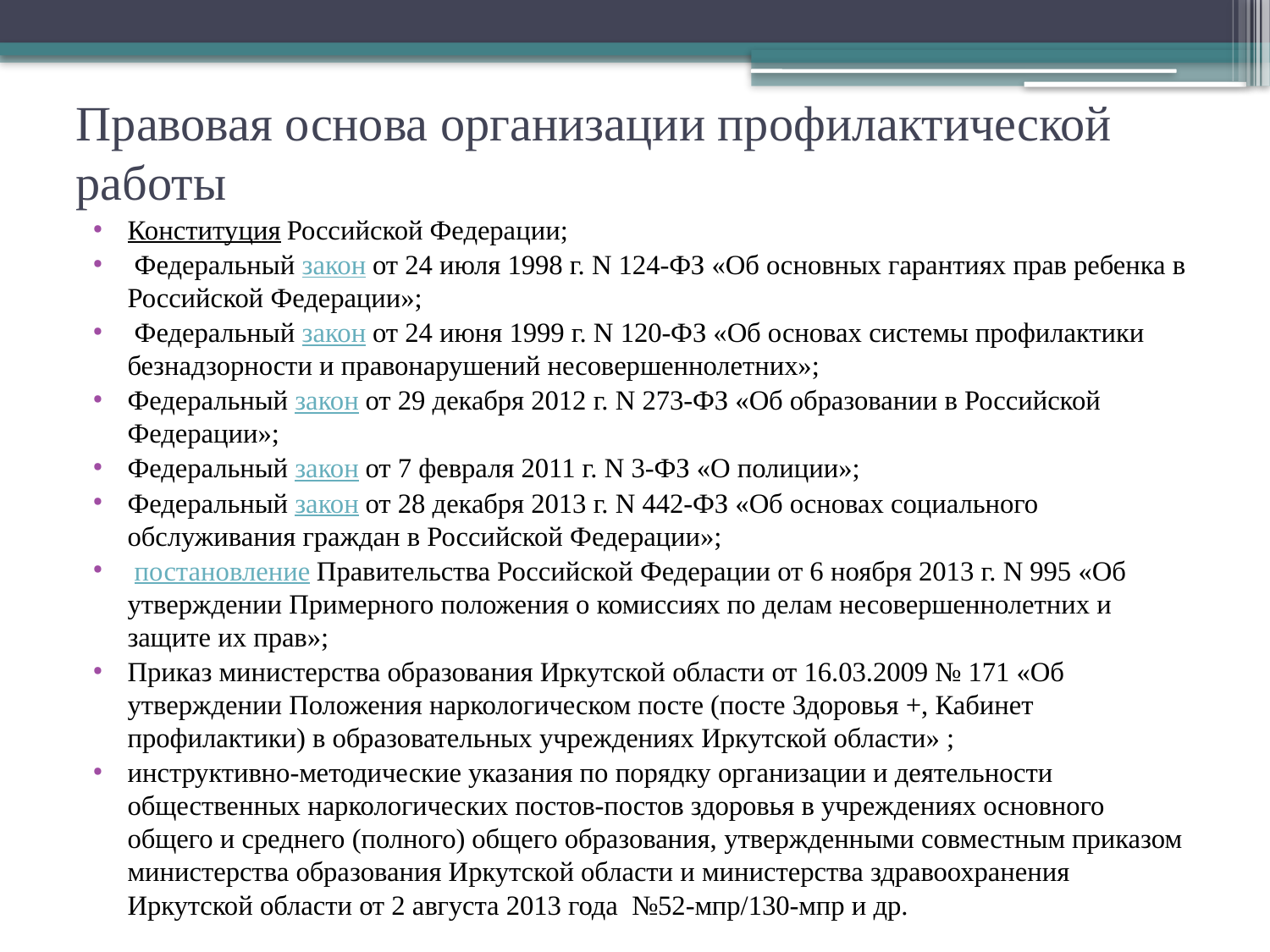

# Правовая основа организации профилактической работы
Конституция Российской Федерации;
 Федеральный закон от 24 июля 1998 г. N 124-ФЗ «Об основных гарантиях прав ребенка в Российской Федерации»;
 Федеральный закон от 24 июня 1999 г. N 120-ФЗ «Об основах системы профилактики безнадзорности и правонарушений несовершеннолетних»;
Федеральный закон от 29 декабря 2012 г. N 273-ФЗ «Об образовании в Российской Федерации»;
Федеральный закон от 7 февраля 2011 г. N 3-ФЗ «О полиции»;
Федеральный закон от 28 декабря 2013 г. N 442-ФЗ «Об основах социального обслуживания граждан в Российской Федерации»;
 постановление Правительства Российской Федерации от 6 ноября 2013 г. N 995 «Об утверждении Примерного положения о комиссиях по делам несовершеннолетних и защите их прав»;
Приказ министерства образования Иркутской области от 16.03.2009 № 171 «Об утверждении Положения наркологическом посте (посте Здоровья +, Кабинет профилактики) в образовательных учреждениях Иркутской области» ;
инструктивно-методические указания по порядку организации и деятельности общественных наркологических постов-постов здоровья в учреждениях основного общего и среднего (полного) общего образования, утвержденными совместным приказом министерства образования Иркутской области и министерства здравоохранения Иркутской области от 2 августа 2013 года  №52-мпр/130-мпр и др.